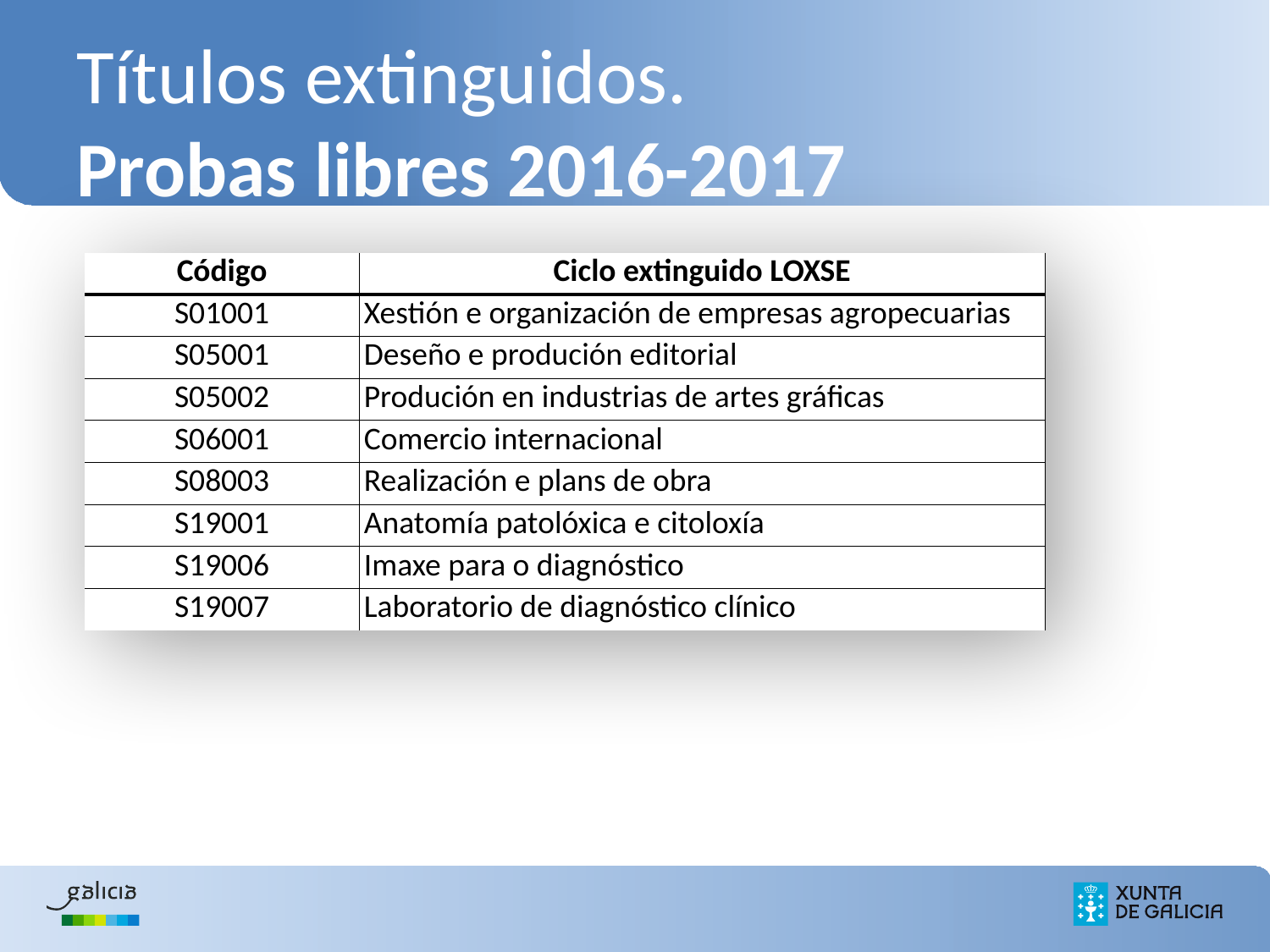

# Títulos extinguidos. Probas libres 2016-2017
| Código | Ciclo extinguido LOXSE |
| --- | --- |
| S01001 | Xestión e organización de empresas agropecuarias |
| S05001 | Deseño e produción editorial |
| S05002 | Produción en industrias de artes gráficas |
| S06001 | Comercio internacional |
| S08003 | Realización e plans de obra |
| S19001 | Anatomía patolóxica e citoloxía |
| S19006 | Imaxe para o diagnóstico |
| S19007 | Laboratorio de diagnóstico clínico |